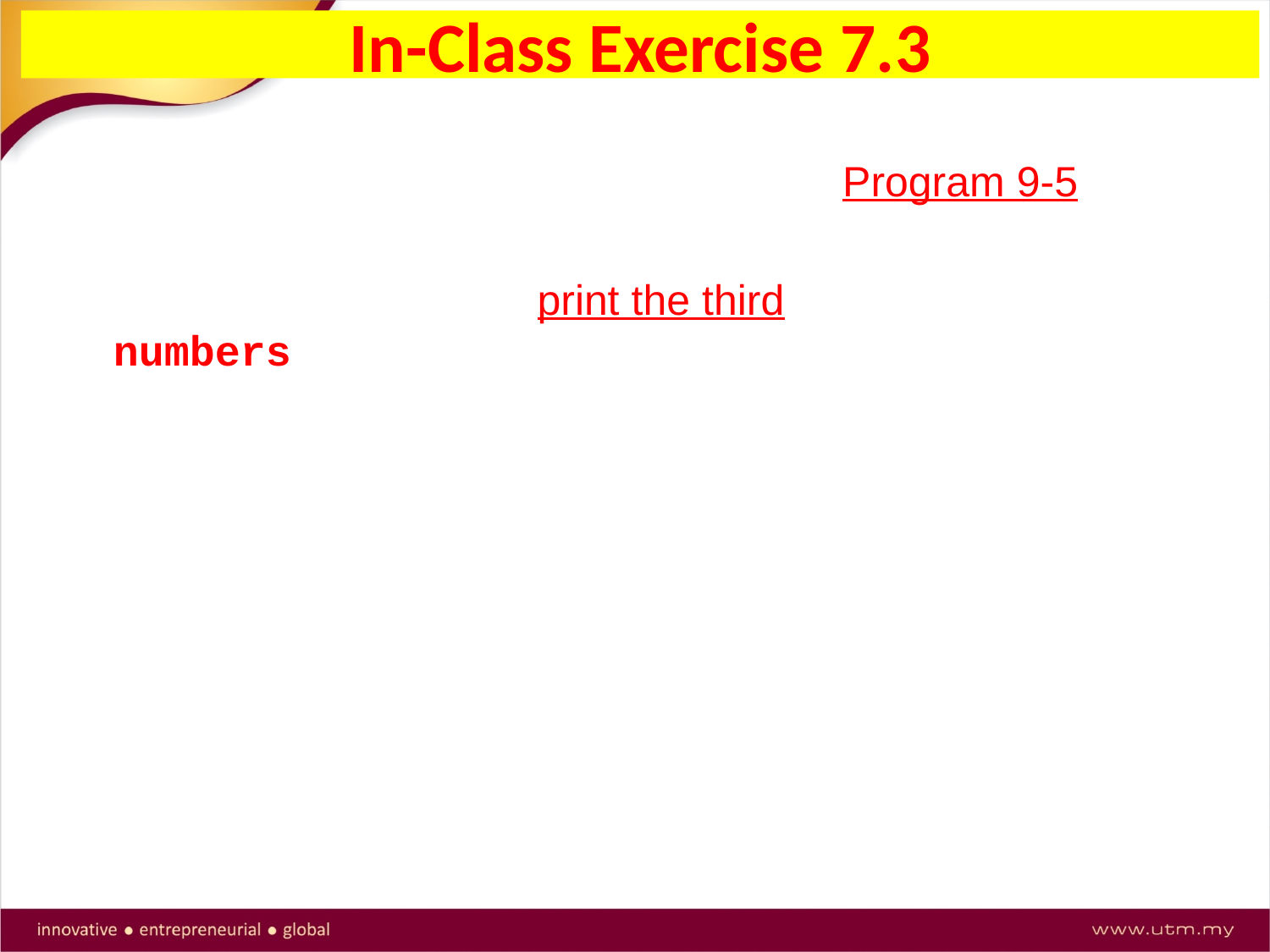

In-Class Exercise 7.3
Refer to previous slide #30 that shows Program 9-5.

Modify the program to print the third element in the array numbers using pointer.